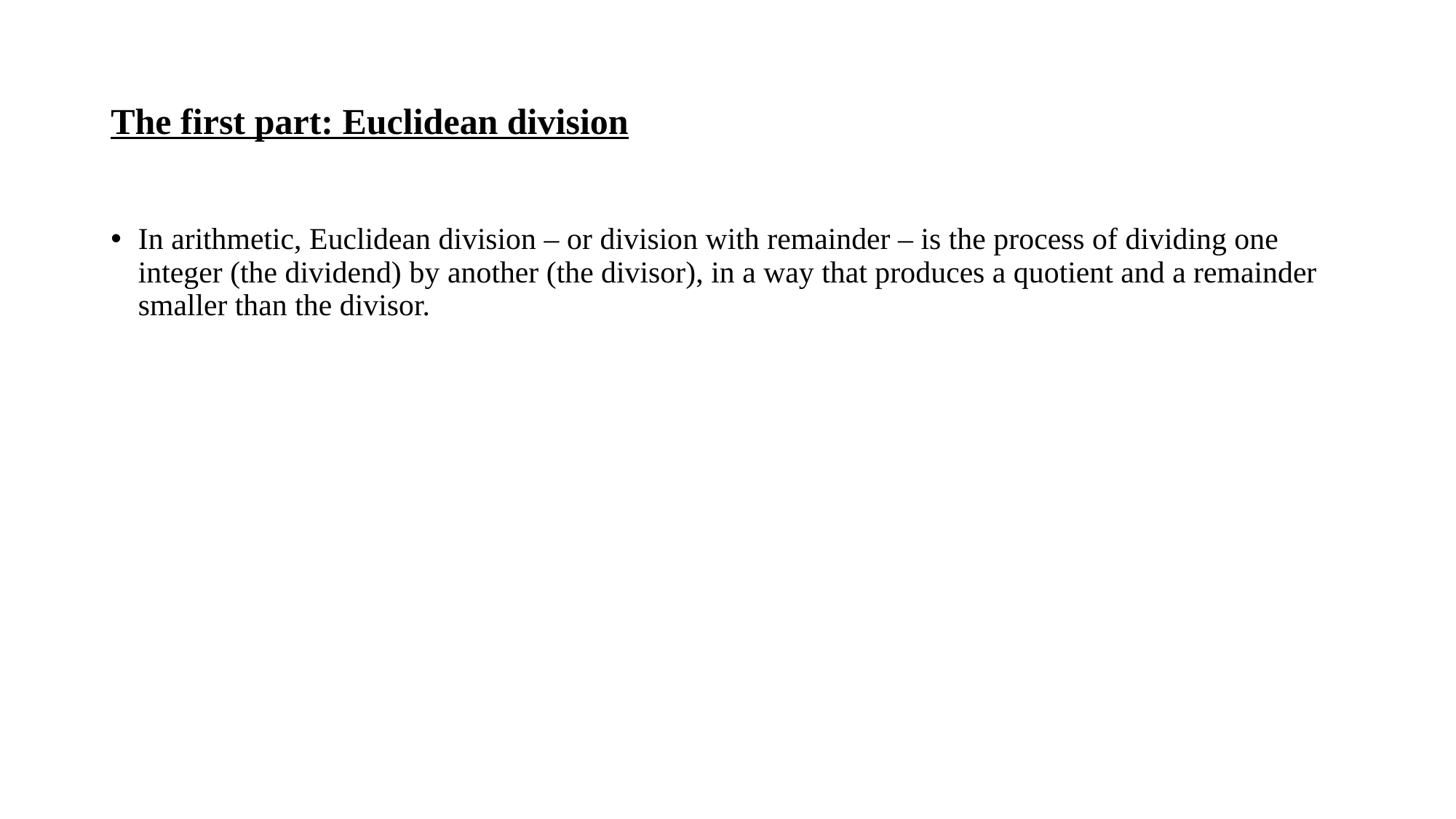

# The first part: Euclidean division
In arithmetic, Euclidean division – or division with remainder – is the process of dividing one integer (the dividend) by another (the divisor), in a way that produces a quotient and a remainder smaller than the divisor.